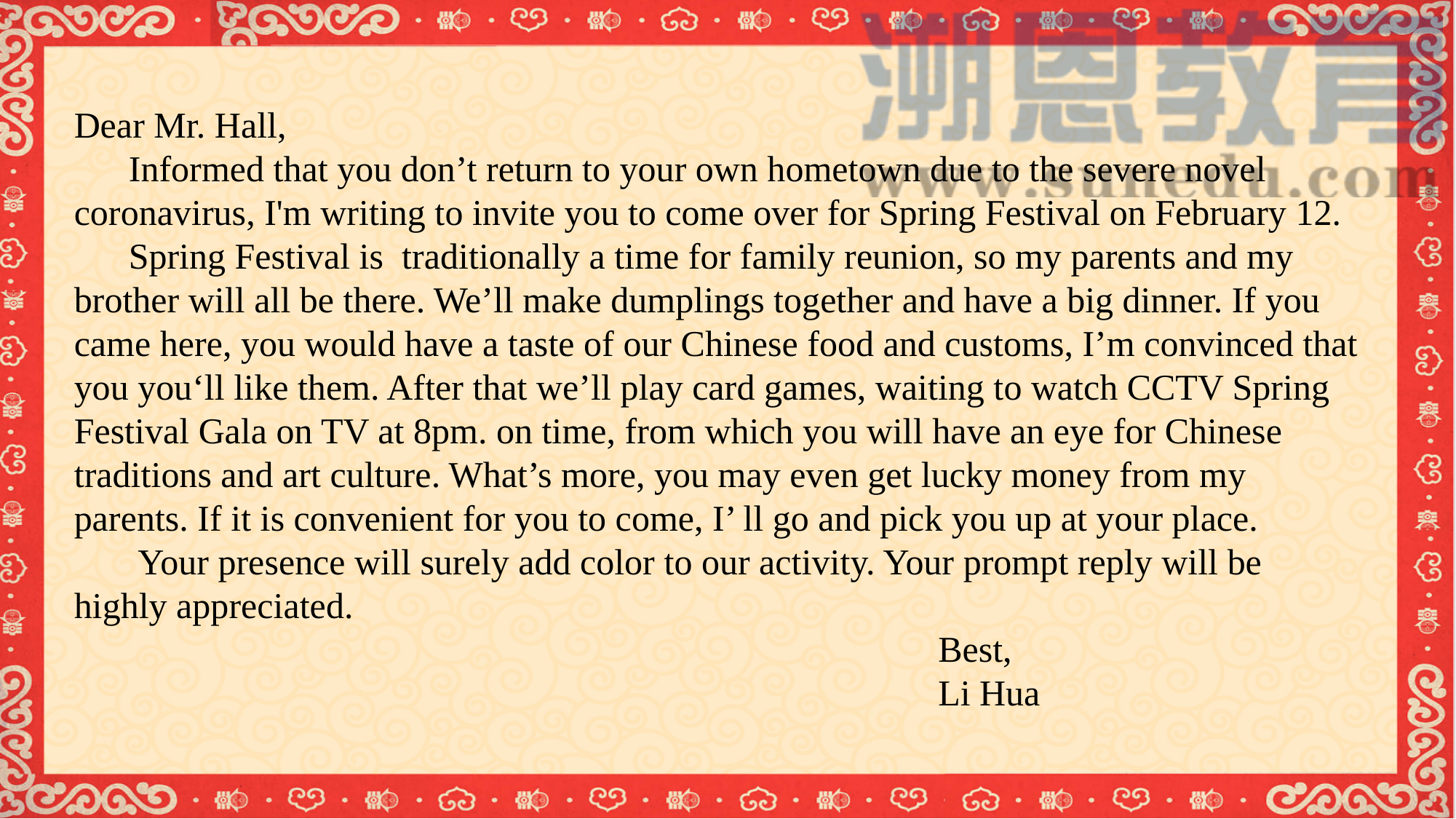

Dear Mr. Hall,
      Informed that you don’t return to your own hometown due to the severe novel coronavirus, I'm writing to invite you to come over for Spring Festival on February 12.
      Spring Festival is  traditionally a time for family reunion, so my parents and my brother will all be there. We’ll make dumplings together and have a big dinner. If you came here, you would have a taste of our Chinese food and customs, I’m convinced that you you‘ll like them. After that we’ll play card games, waiting to watch CCTV Spring Festival Gala on TV at 8pm. on time, from which you will have an eye for Chinese traditions and art culture. What’s more, you may even get lucky money from my parents. If it is convenient for you to come, I’ ll go and pick you up at your place.
       Your presence will surely add color to our activity. Your prompt reply will be highly appreciated.
                                                                                               Best,
                                                                                               Li Hua